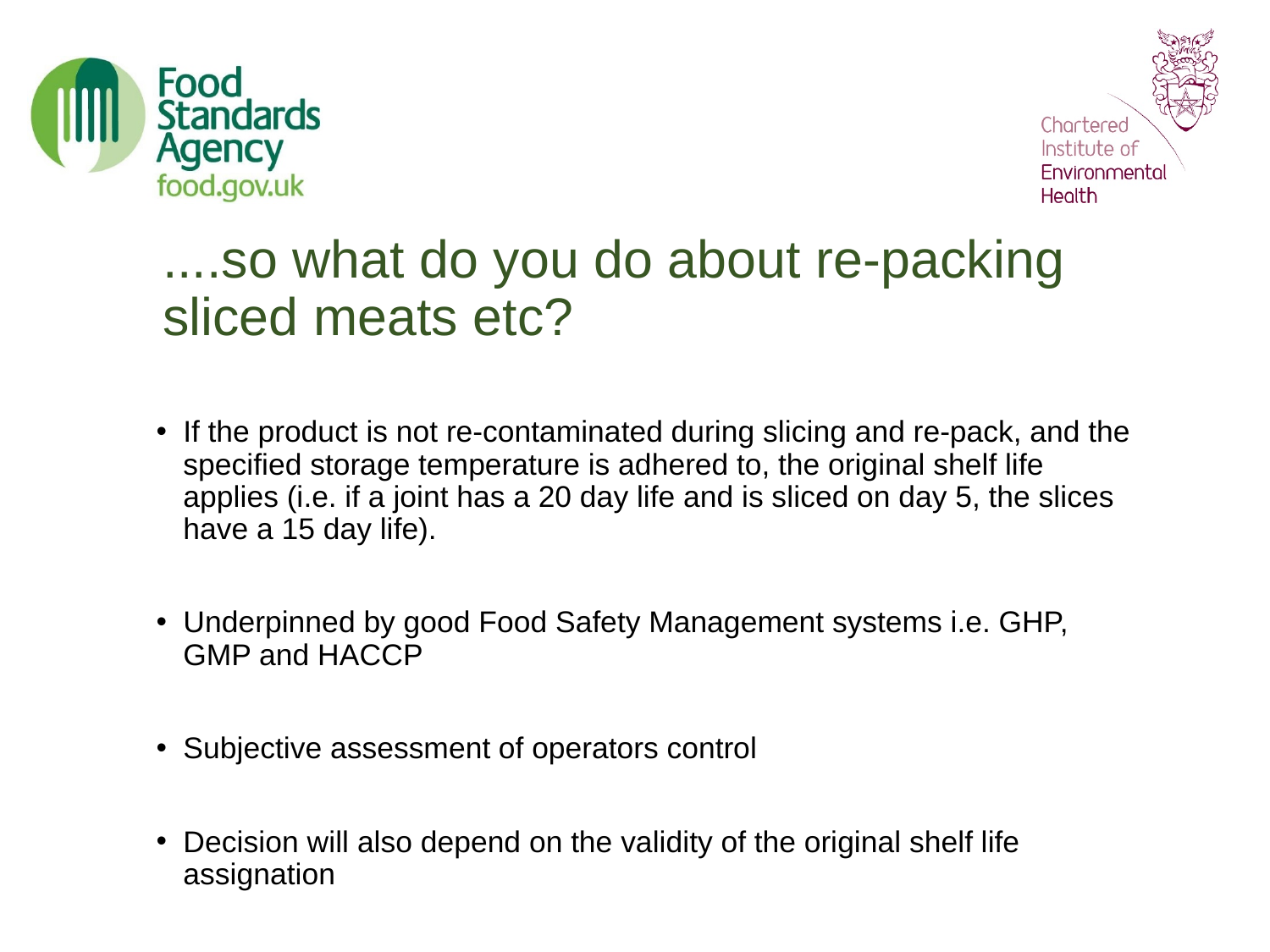

# ....so what do you do about re-packing sliced meats etc?
If the product is not re-contaminated during slicing and re-pack, and the specified storage temperature is adhered to, the original shelf life applies (i.e. if a joint has a 20 day life and is sliced on day 5, the slices have a 15 day life).

Underpinned by good Food Safety Management systems i.e. GHP, GMP and HACCP

Subjective assessment of operators control

Decision will also depend on the validity of the original shelf life assignation